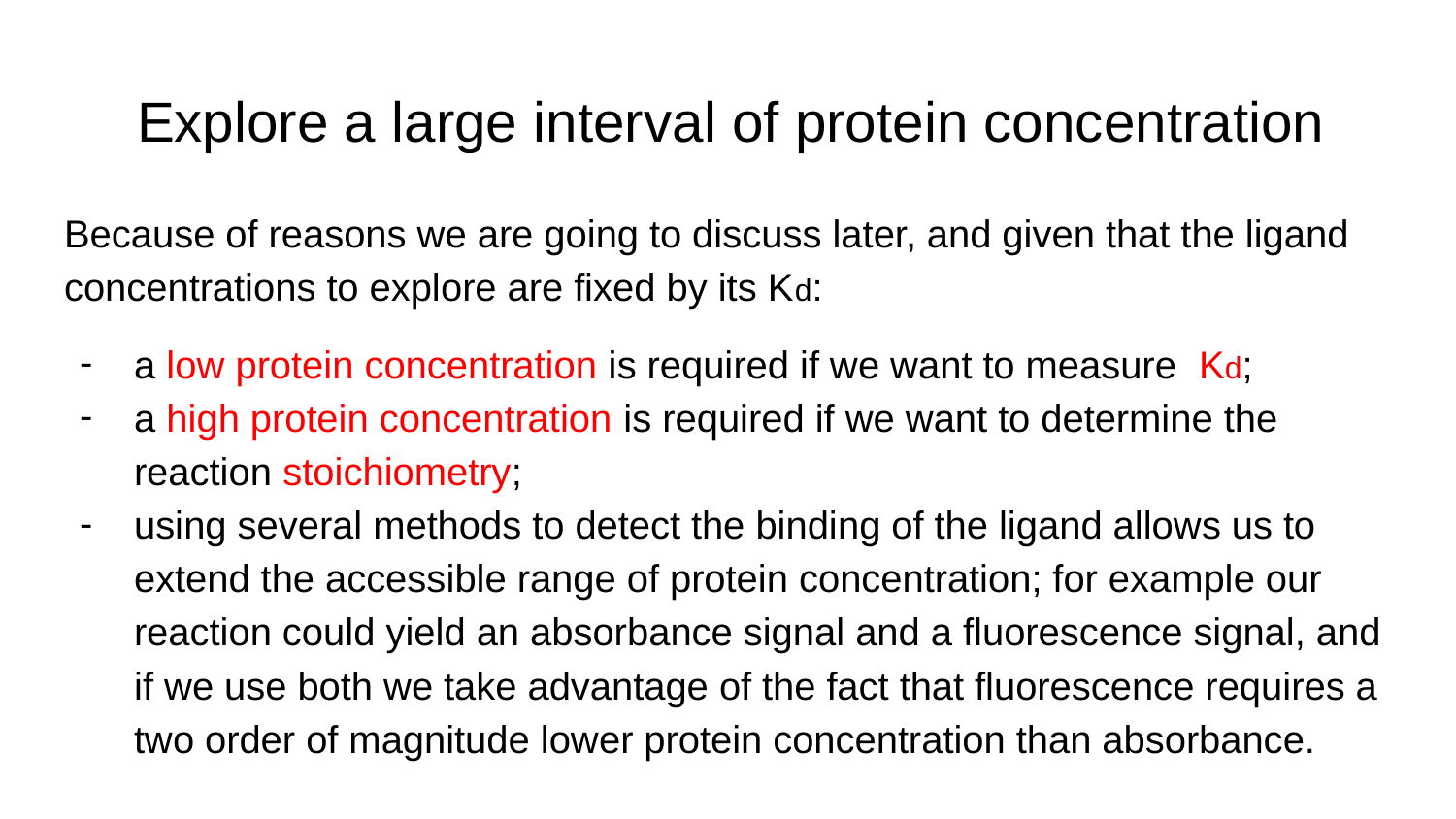

# Explore a large interval of protein concentration
Because of reasons we are going to discuss later, and given that the ligand concentrations to explore are fixed by its Kd:
a low protein concentration is required if we want to measure  Kd;
a high protein concentration is required if we want to determine the reaction stoichiometry;
using several methods to detect the binding of the ligand allows us to extend the accessible range of protein concentration; for example our reaction could yield an absorbance signal and a fluorescence signal, and if we use both we take advantage of the fact that fluorescence requires a two order of magnitude lower protein concentration than absorbance.